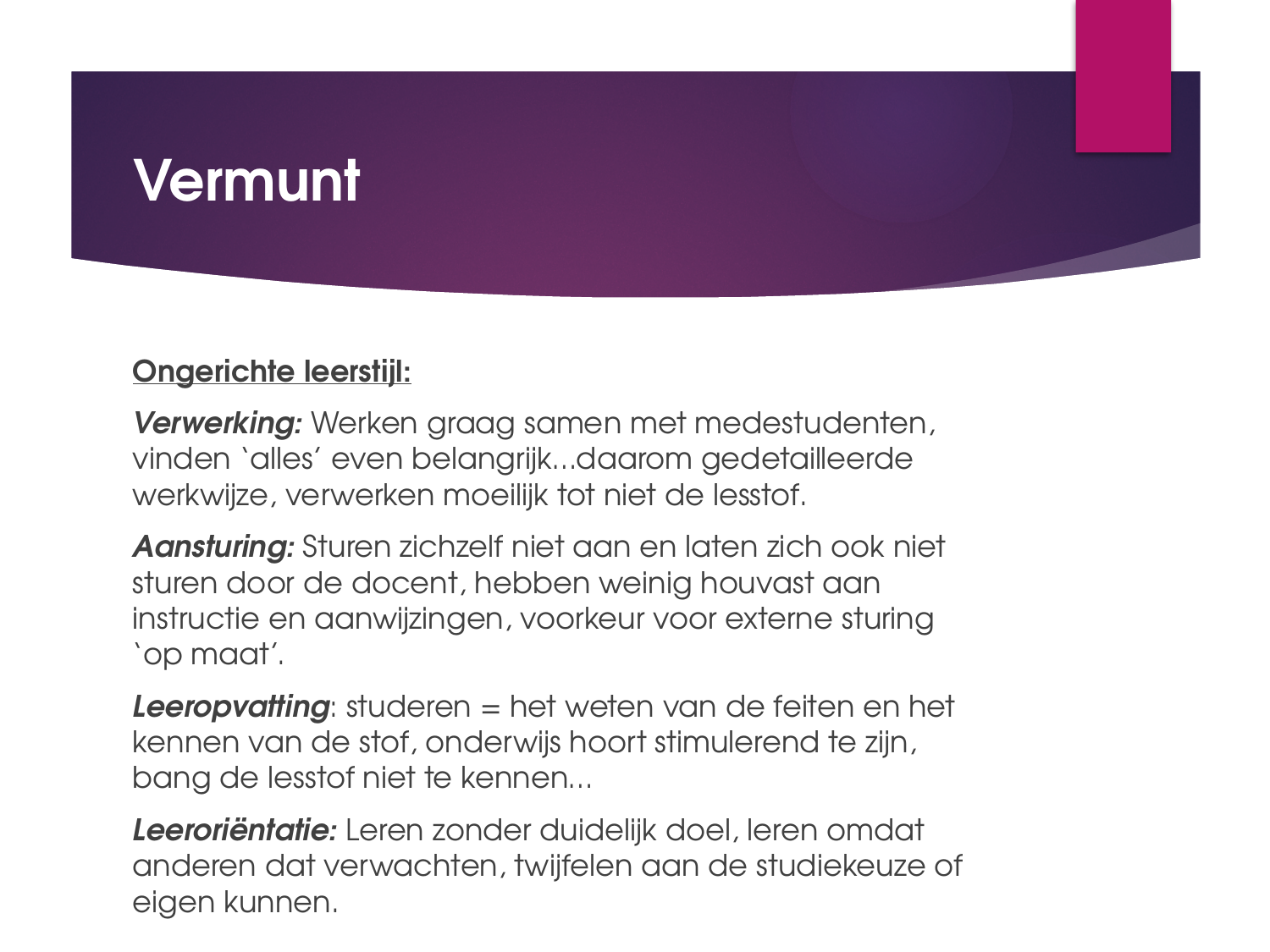

# Vermunt
Ongerichte leerstijl:
Verwerking: Werken graag samen met medestudenten, vinden ‘alles’ even belangrijk…daarom gedetailleerde werkwijze, verwerken moeilijk tot niet de lesstof.
Aansturing: Sturen zichzelf niet aan en laten zich ook niet sturen door de docent, hebben weinig houvast aan instructie en aanwijzingen, voorkeur voor externe sturing ‘op maat’.
Leeropvatting: studeren = het weten van de feiten en het kennen van de stof, onderwijs hoort stimulerend te zijn, bang de lesstof niet te kennen…
Leeroriëntatie: Leren zonder duidelijk doel, leren omdat anderen dat verwachten, twijfelen aan de studiekeuze of eigen kunnen.